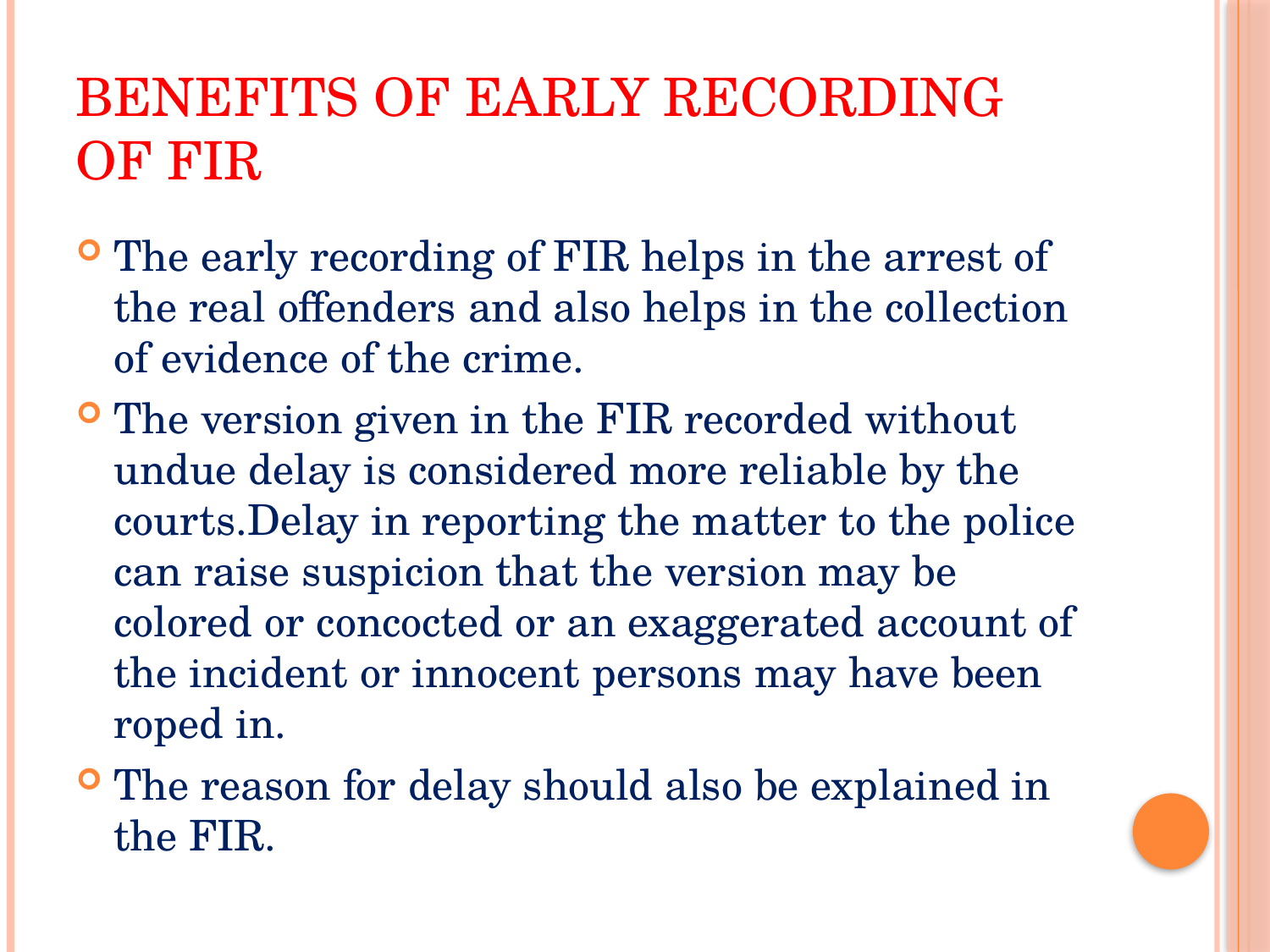

# Benefits of early recording of fir
The early recording of FIR helps in the arrest of the real offenders and also helps in the collection of evidence of the crime.
The version given in the FIR recorded without undue delay is considered more reliable by the courts.Delay in reporting the matter to the police can raise suspicion that the version may be colored or concocted or an exaggerated account of the incident or innocent persons may have been roped in.
The reason for delay should also be explained in the FIR.